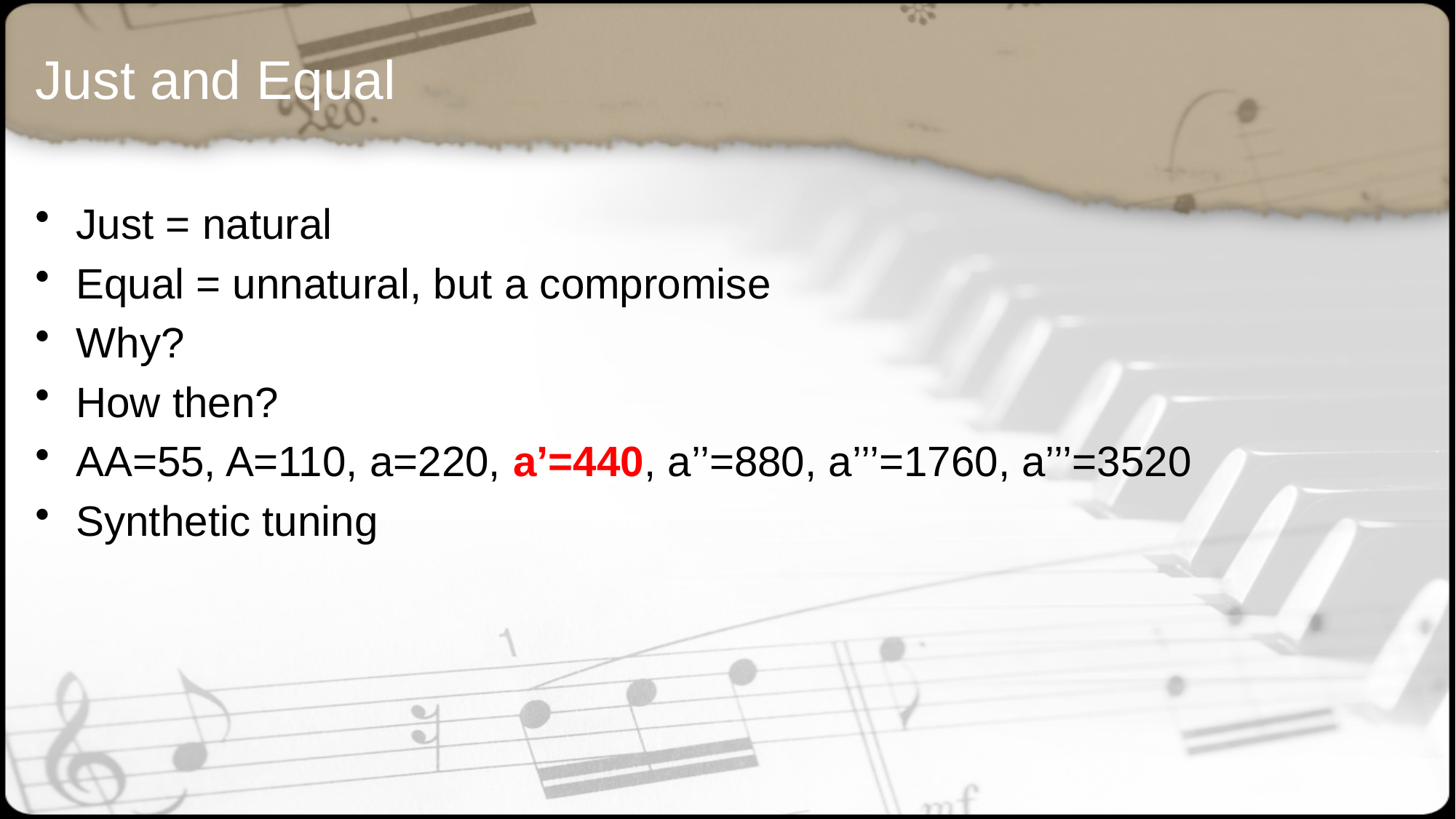

# Just and Equal
Just = natural
Equal = unnatural, but a compromise
Why?
How then?
AA=55, A=110, a=220, a’=440, a’’=880, a’’’=1760, a’’’=3520
Synthetic tuning